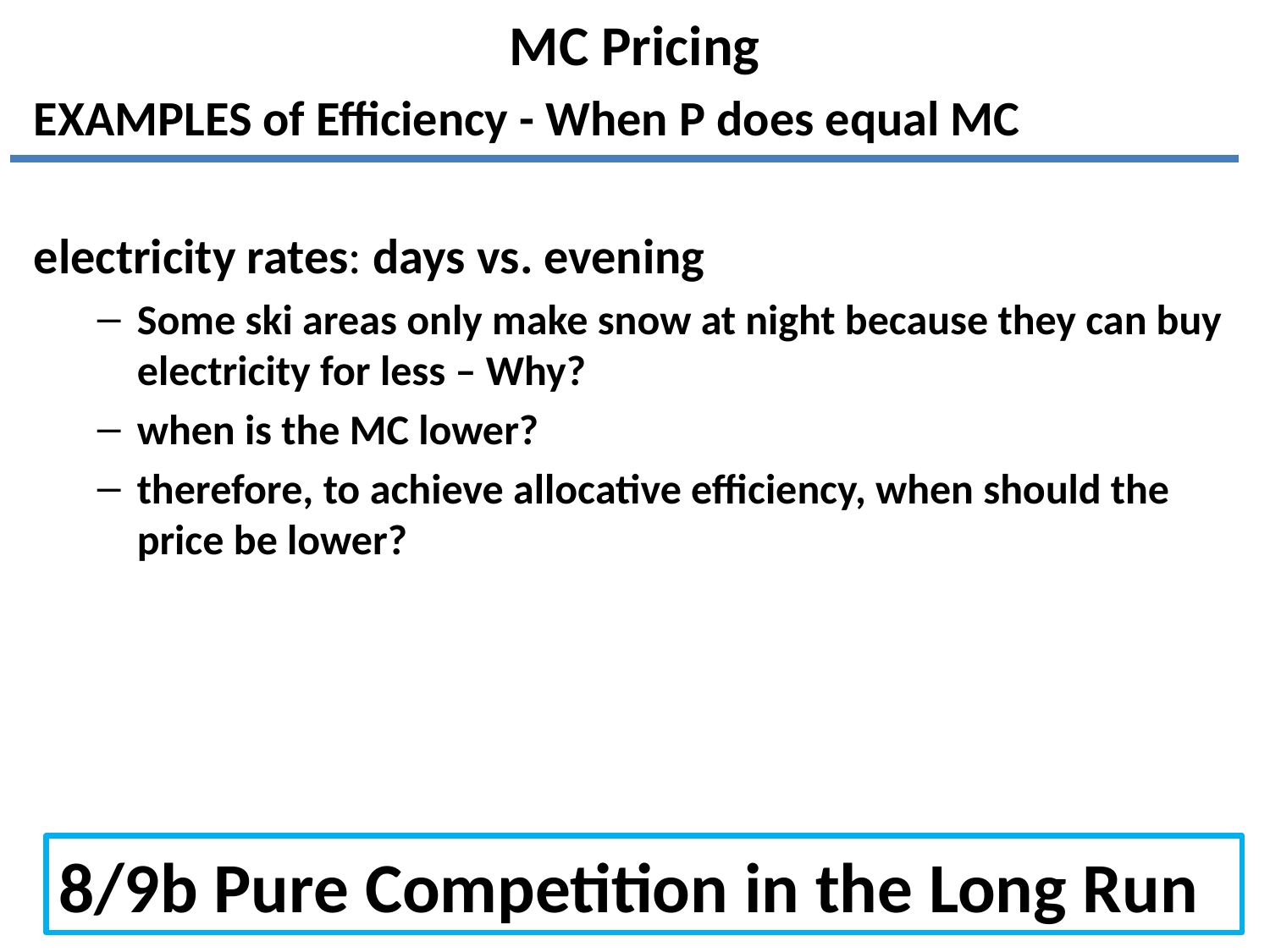

MC Pricing
EXAMPLES of Efficiency - When P does equal MC

electricity rates: days vs. evening
Some ski areas only make snow at night because they can buy electricity for less – Why?
when is the MC lower?
therefore, to achieve allocative efficiency, when should the price be lower?

8/9b Pure Competition in the Long Run